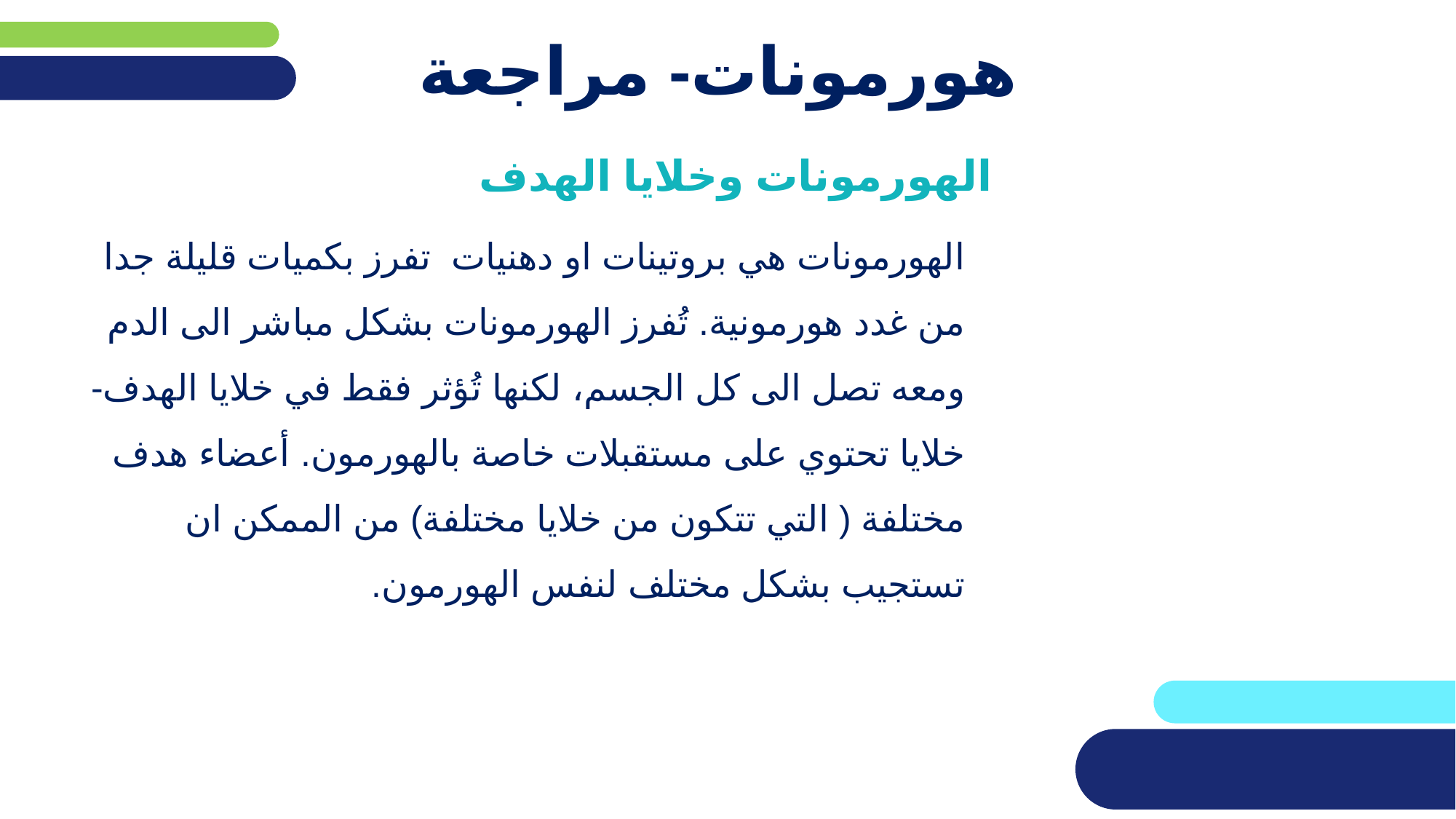

# هورمونات- مراجعة
الهورمونات وخلايا الهدف
الهورمونات هي بروتينات او دهنيات  تفرز بكميات قليلة جدا من غدد هورمونية. تُفرز الهورمونات بشكل مباشر الى الدم ومعه تصل الى كل الجسم، لكنها تُؤثر فقط في خلايا الهدف- خلايا تحتوي على مستقبلات خاصة بالهورمون. أعضاء هدف مختلفة ( التي تتكون من خلايا مختلفة) من الممكن ان تستجيب بشكل مختلف لنفس الهورمون.